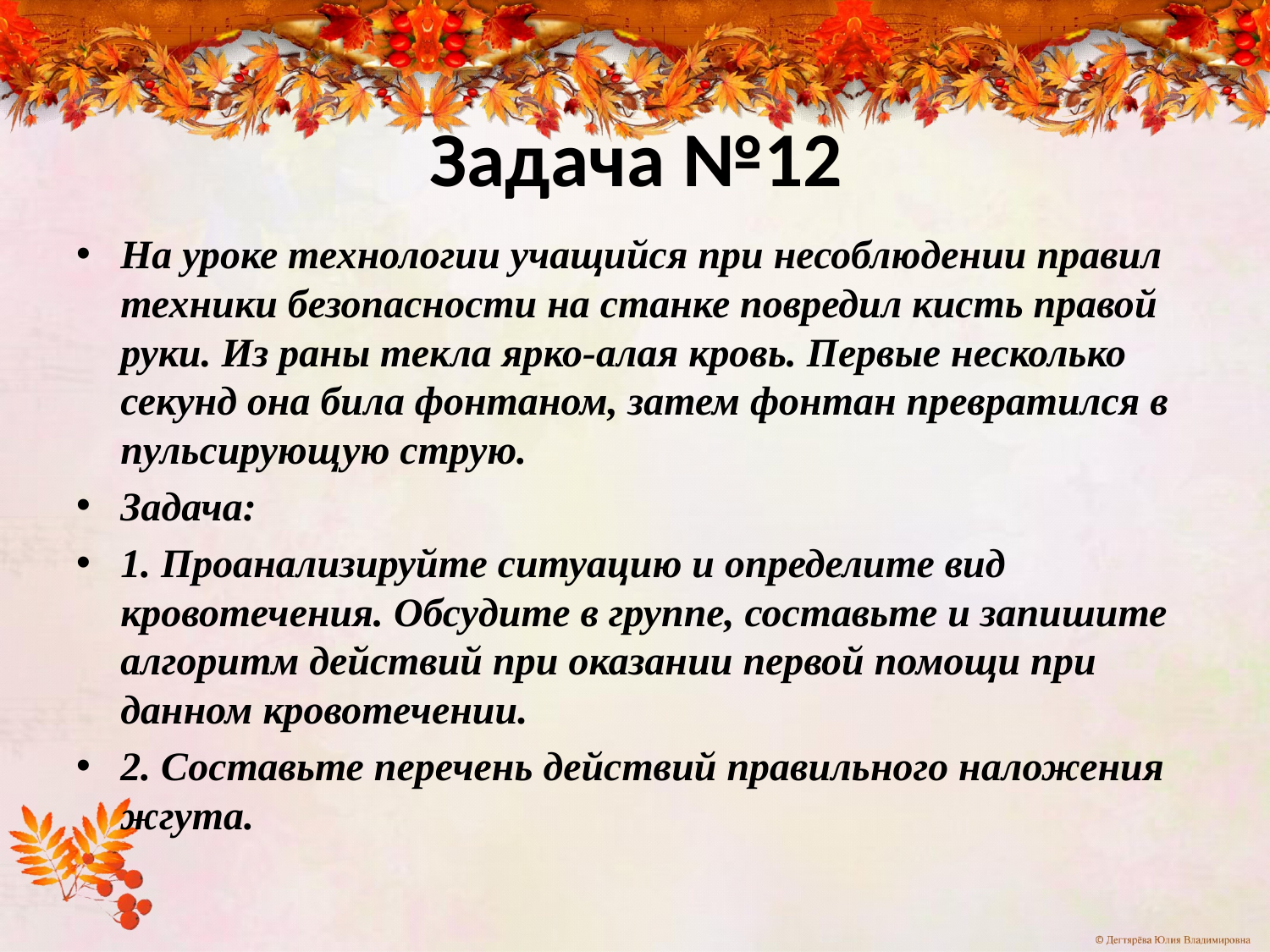

# Задача №12

На уроке технологии учащийся при несоблюдении правил техники безопасности на станке повредил кисть правой руки. Из раны текла ярко-алая кровь. Первые несколько секунд она била фонтаном, затем фонтан превратился в пульсирующую струю.
Задача:
1. Проанализируйте ситуацию и определите вид кровотечения. Обсудите в группе, составьте и запишите алгоритм действий при оказании первой помощи при данном кровотечении.
2. Составьте перечень действий правильного наложения жгута.